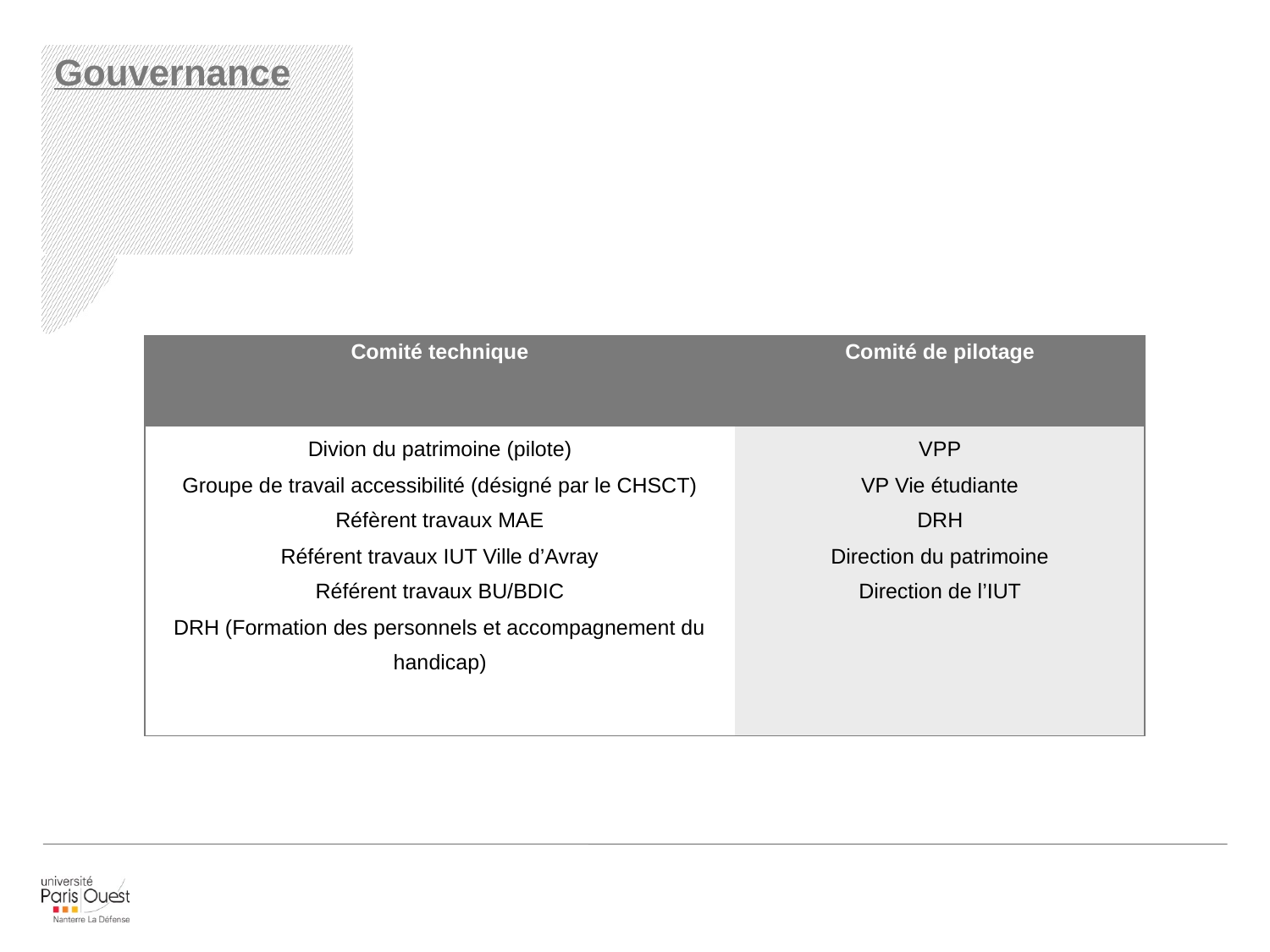

# Gouvernance
| Comité technique | Comité de pilotage |
| --- | --- |
| Divion du patrimoine (pilote) Groupe de travail accessibilité (désigné par le CHSCT) Réfèrent travaux MAE Référent travaux IUT Ville d’Avray Référent travaux BU/BDIC DRH (Formation des personnels et accompagnement du handicap) | VPP VP Vie étudiante DRH Direction du patrimoine Direction de l’IUT |